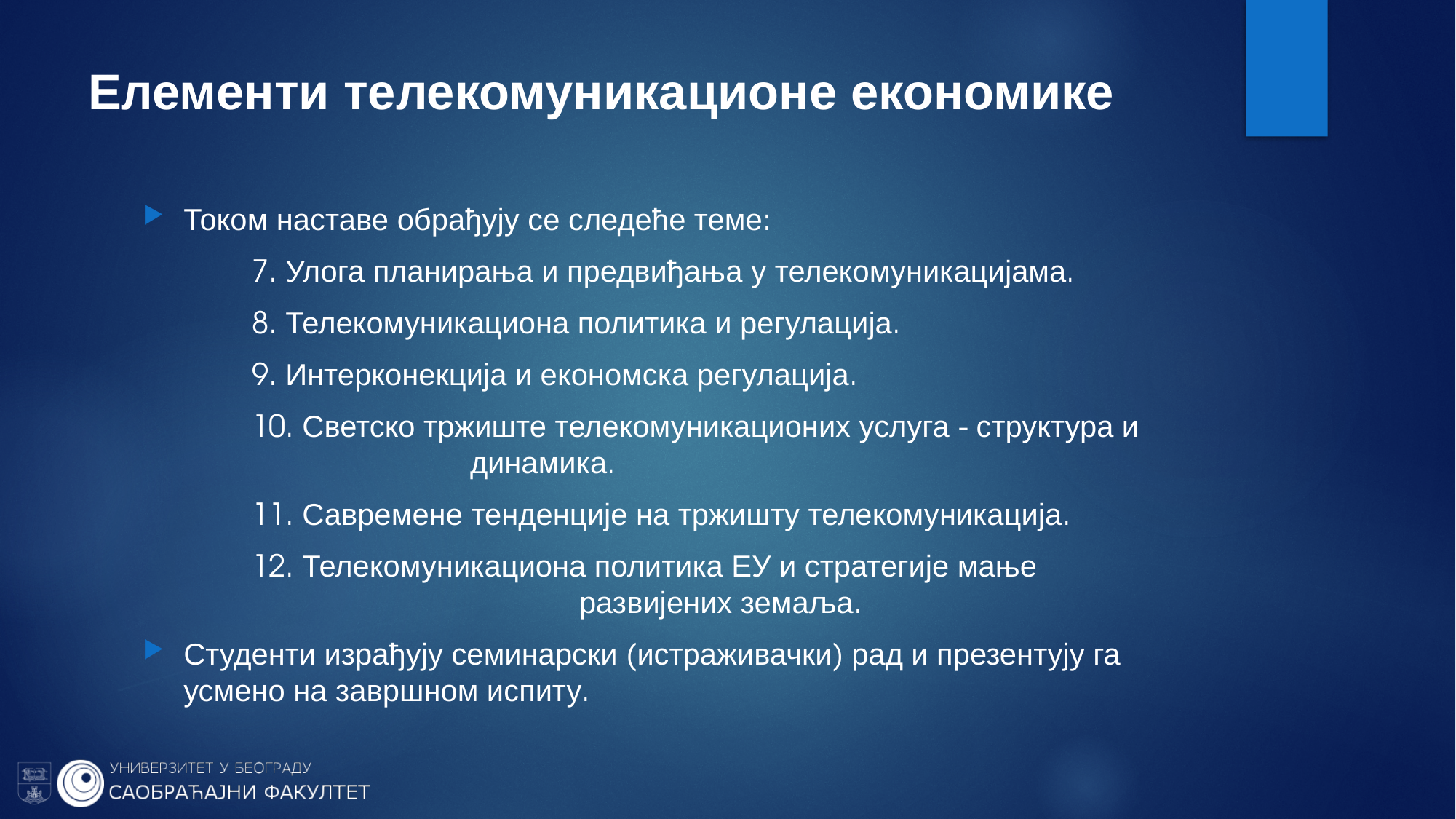

# Елементи телекомуникационе економике
Током наставе обрађују се следеће теме:
	7. Улога планирања и предвиђања у телекомуникацијама.
	8. Телекомуникациона политика и регулација.
	9. Интерконекција и економска регулација.
	10. Светско тржиште телекомуникационих услуга - структура и 			динамика.
	11. Савремене тенденције на тржишту телекомуникација.
	12. Телекомуникациона политика ЕУ и стратегије мање 					развијених земаља.
Студенти израђују семинарски (истраживачки) рад и презентују га усмено на завршном испиту.